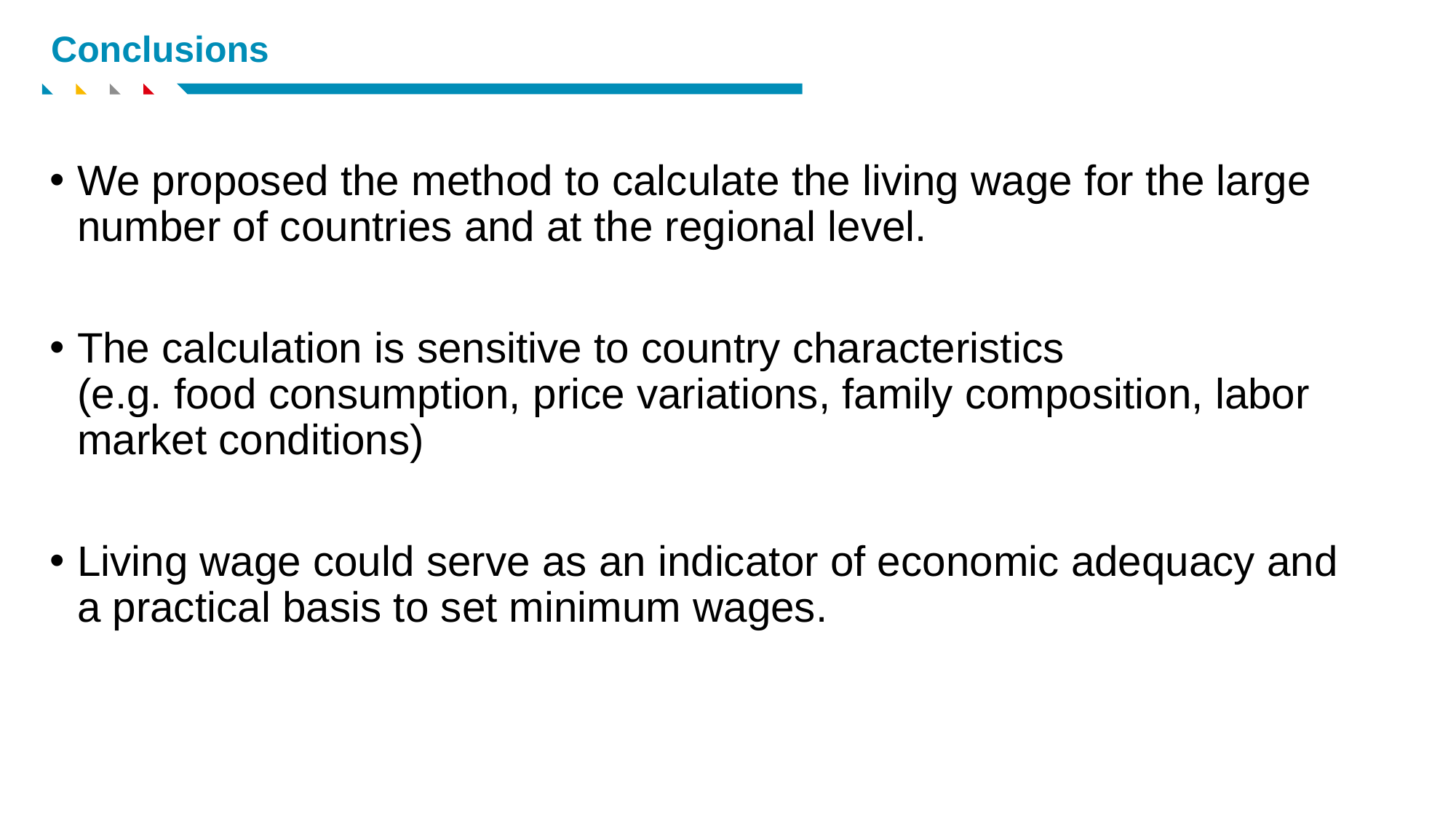

Conclusions
We proposed the method to calculate the living wage for the large number of countries and at the regional level.

The calculation is sensitive to country characteristics
(e.g. food consumption, price variations, family composition, labor market conditions)

Living wage could serve as an indicator of economic adequacy and a practical basis to set minimum wages.